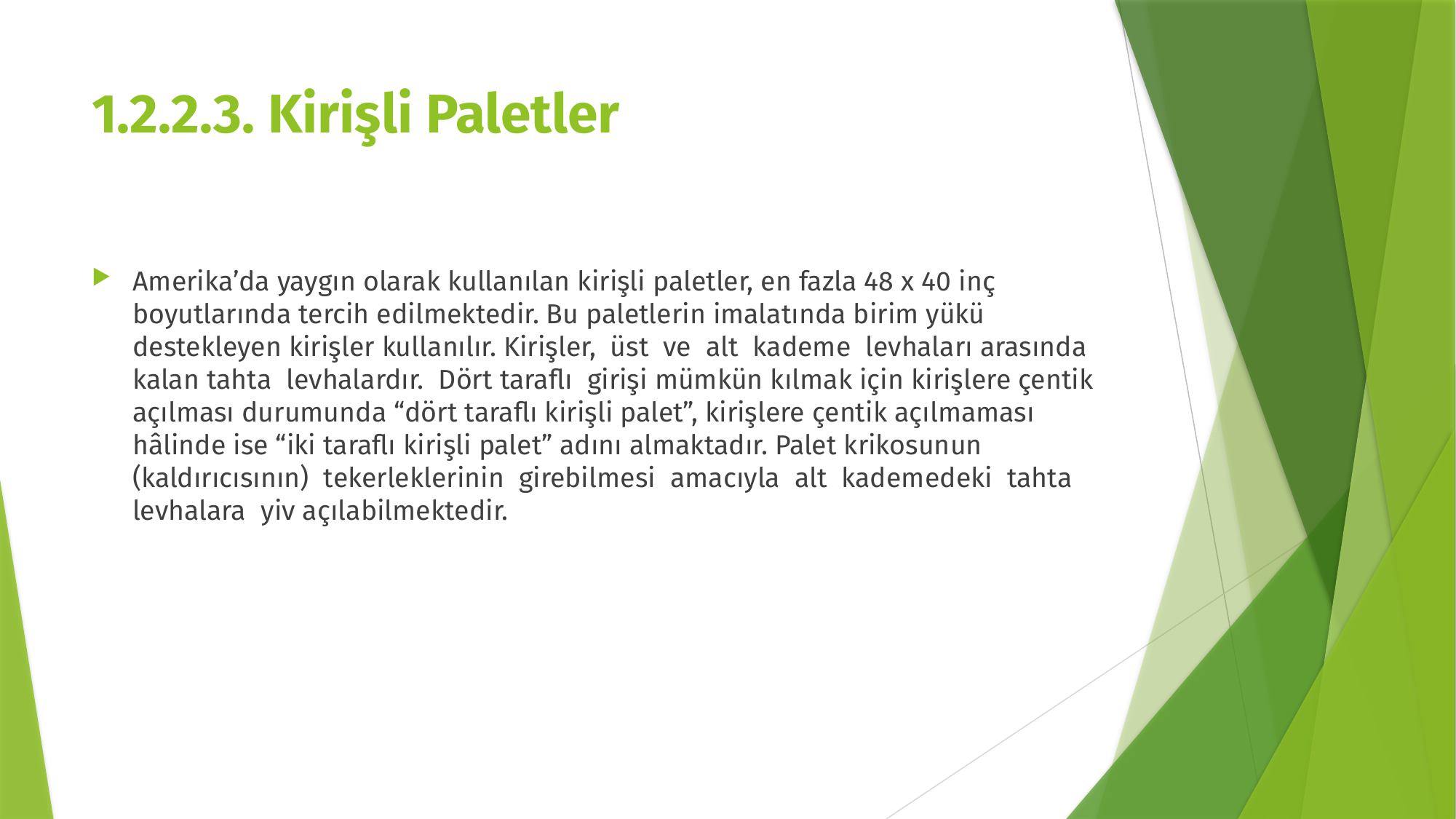

# 1.2.2.3. Kirişli Paletler
Amerika’da yaygın olarak kullanılan kirişli paletler, en fazla 48 x 40 inç boyutlarında tercih edilmektedir. Bu paletlerin imalatında birim yükü destekleyen kirişler kullanılır. Kirişler,  üst  ve  alt  kademe  levhaları arasında  kalan tahta  levhalardır.  Dört taraflı  girişi mümkün kılmak için kirişlere çentik açılması durumunda “dört taraflı kirişli palet”, kirişlere çentik açılmaması hâlinde ise “iki taraflı kirişli palet” adını almaktadır. Palet krikosunun (kaldırıcısının)  tekerleklerinin  girebilmesi  amacıyla  alt  kademedeki  tahta  levhalara  yiv açılabilmektedir.